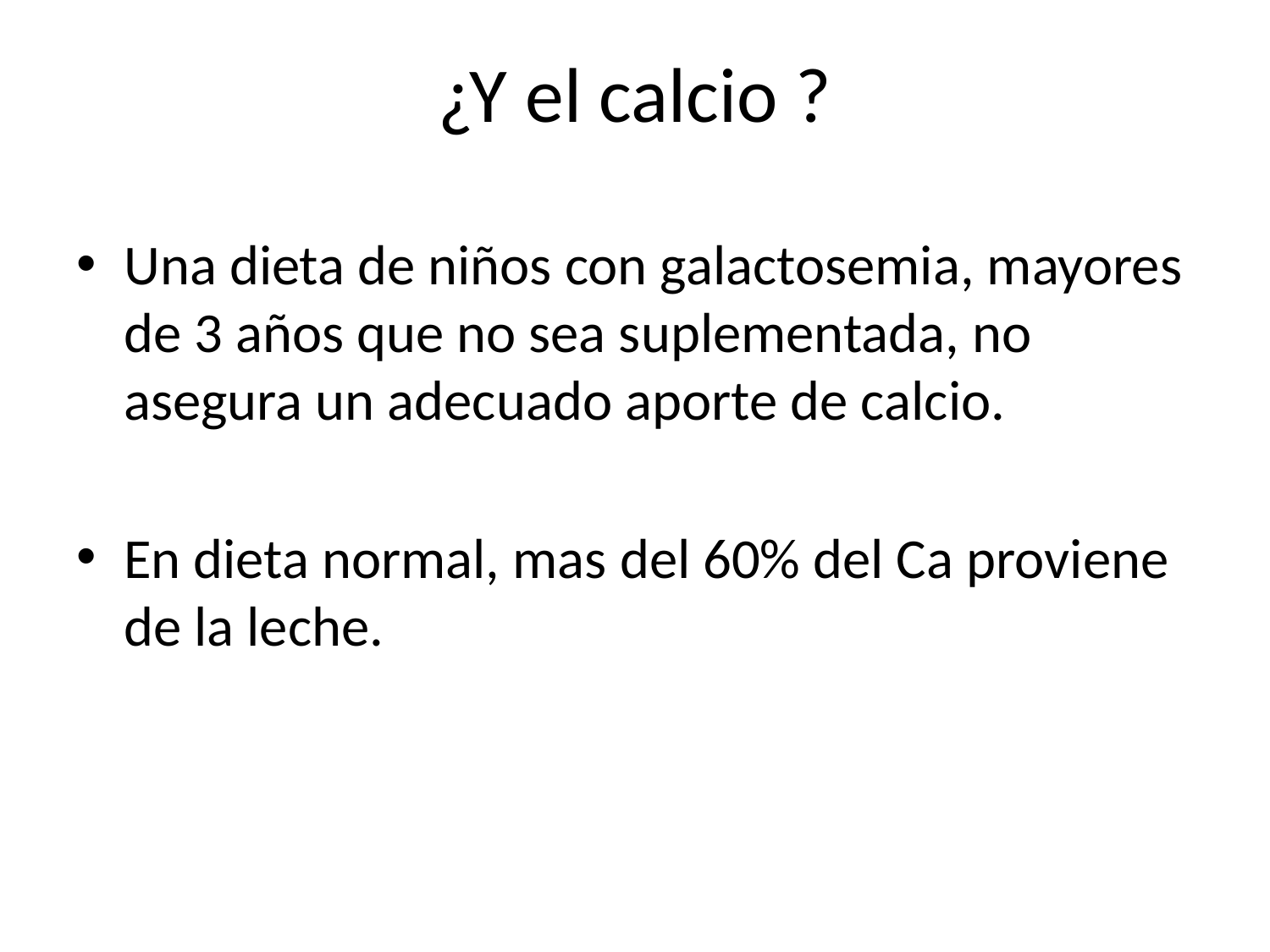

# ¿Y el calcio ?
Una dieta de niños con galactosemia, mayores de 3 años que no sea suplementada, no asegura un adecuado aporte de calcio.

En dieta normal, mas del 60% del Ca proviene de la leche.